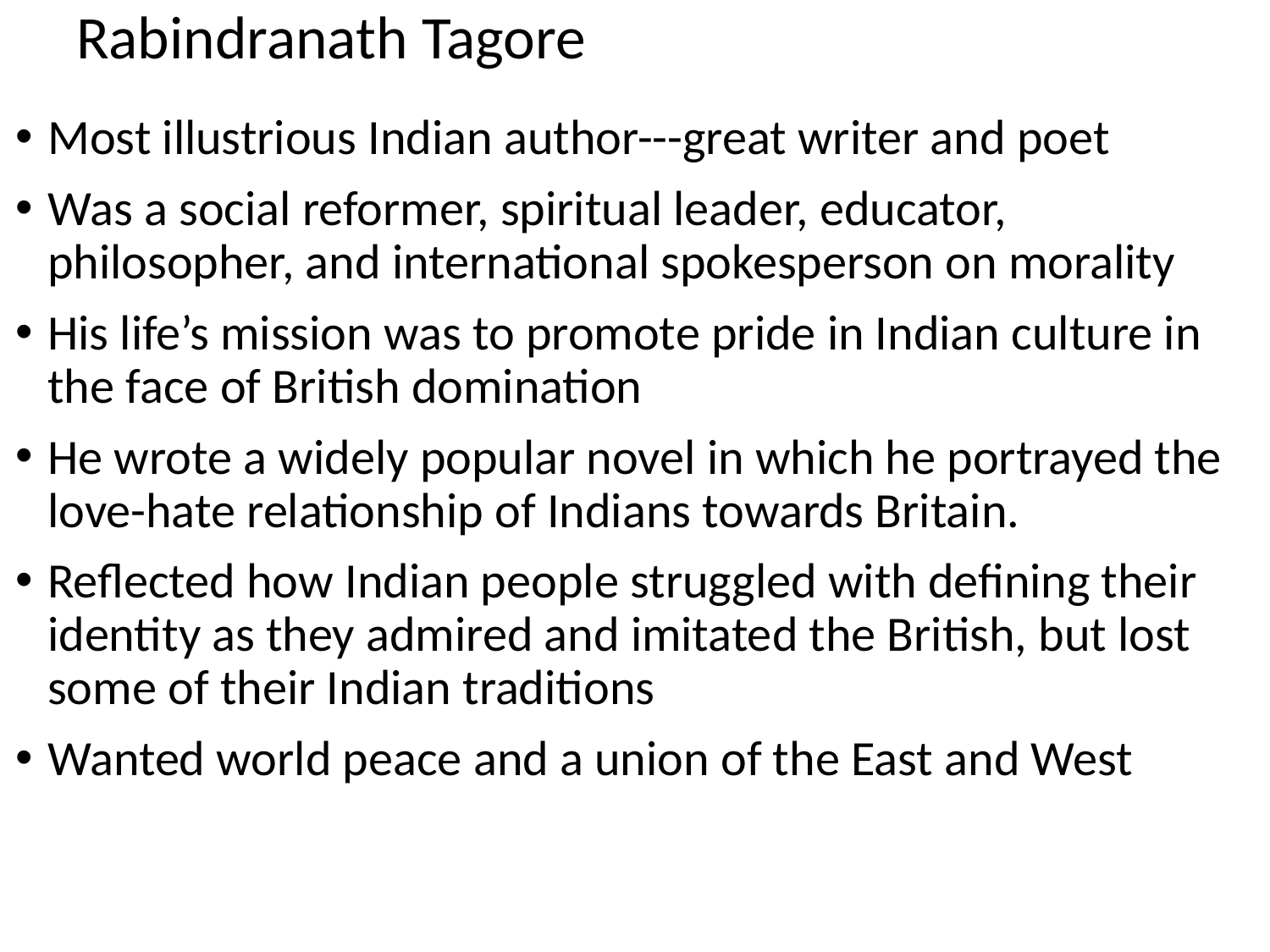

# Rabindranath Tagore
Most illustrious Indian author---great writer and poet
Was a social reformer, spiritual leader, educator, philosopher, and international spokesperson on morality
His life’s mission was to promote pride in Indian culture in the face of British domination
He wrote a widely popular novel in which he portrayed the love-hate relationship of Indians towards Britain.
Reflected how Indian people struggled with defining their identity as they admired and imitated the British, but lost some of their Indian traditions
Wanted world peace and a union of the East and West